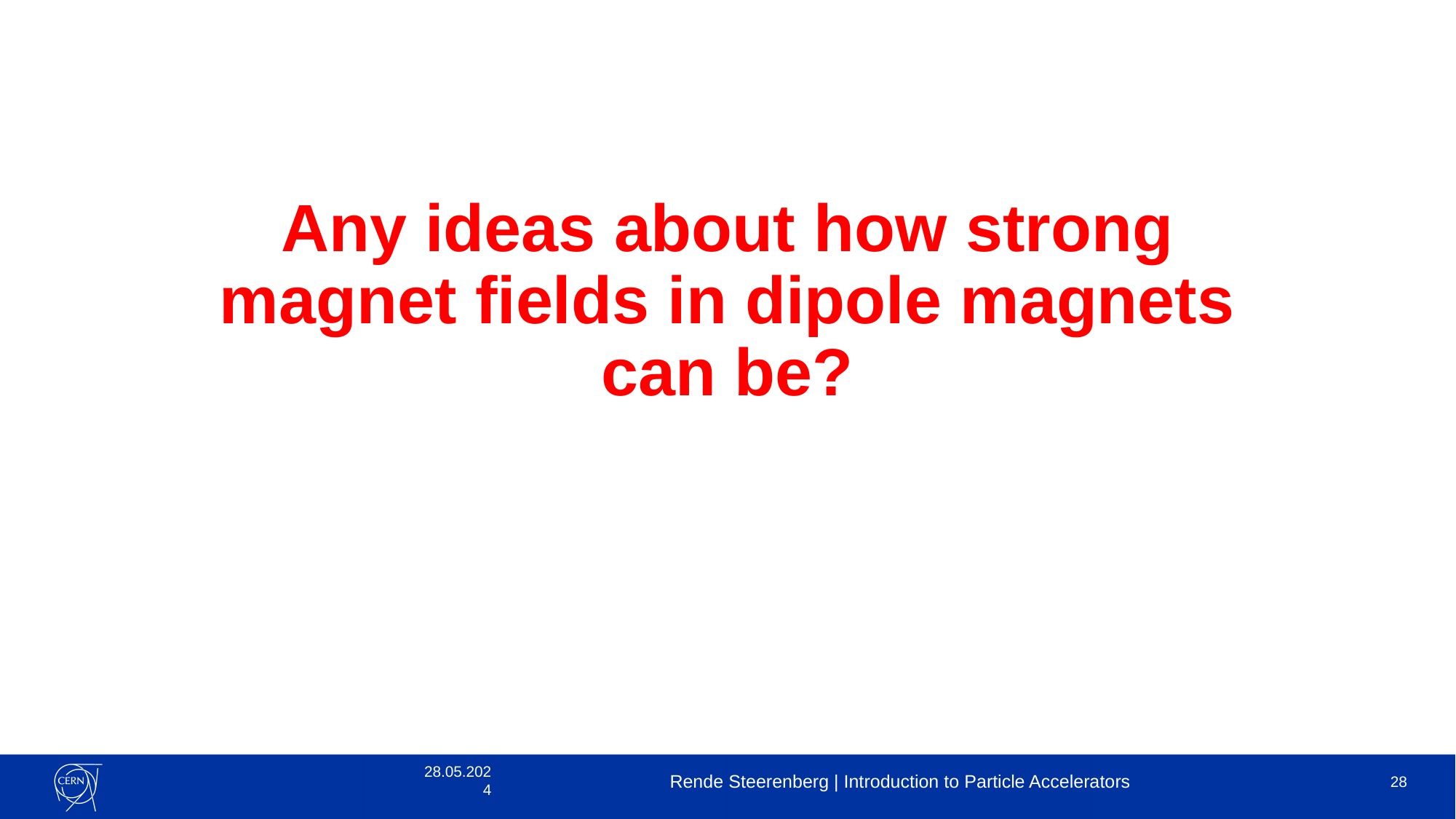

# Any ideas about how strong magnet fields in dipole magnets can be?
28.05.2024
Rende Steerenberg | Introduction to Particle Accelerators
28